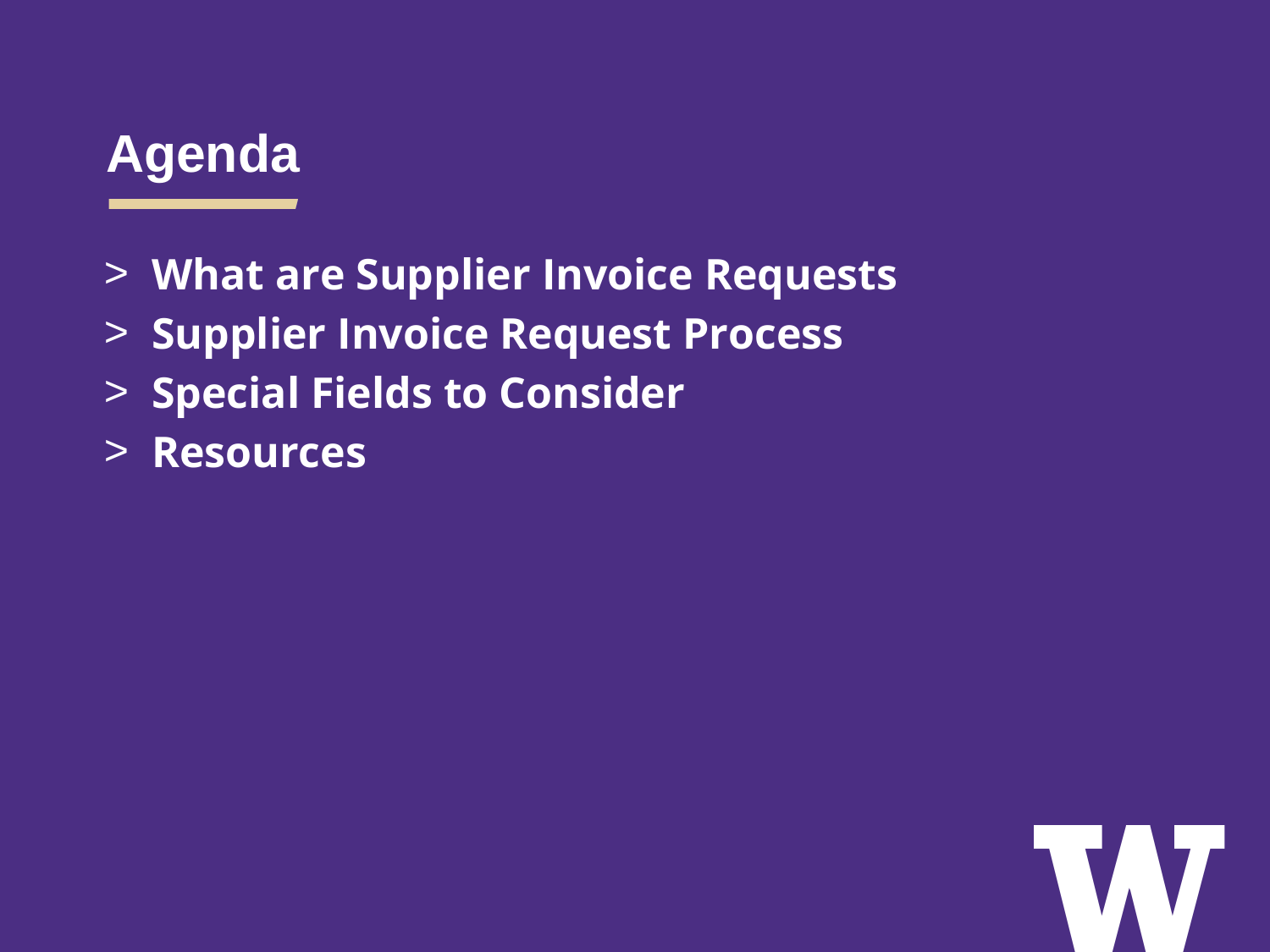

# Agenda
What are Supplier Invoice Requests
Supplier Invoice Request Process
Special Fields to Consider
Resources